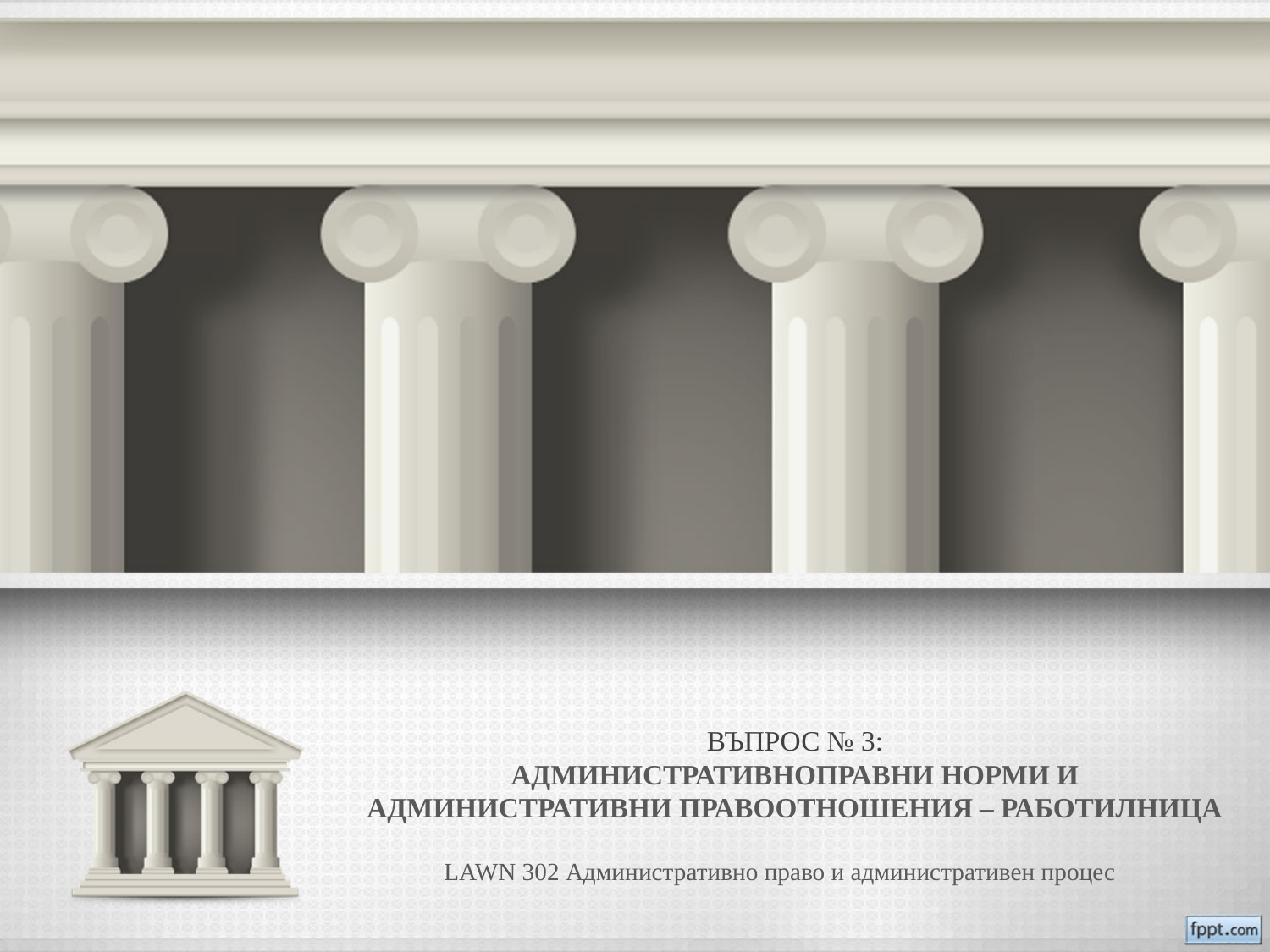

# ВЪПРОС № 3: АДМИНИСТРАТИВНОПРАВНИ НОРМИ И АДМИНИСТРАТИВНИ ПРАВООТНОШЕНИЯ – РАБОТИЛНИЦА
LAWN 302 Административно право и административен процес